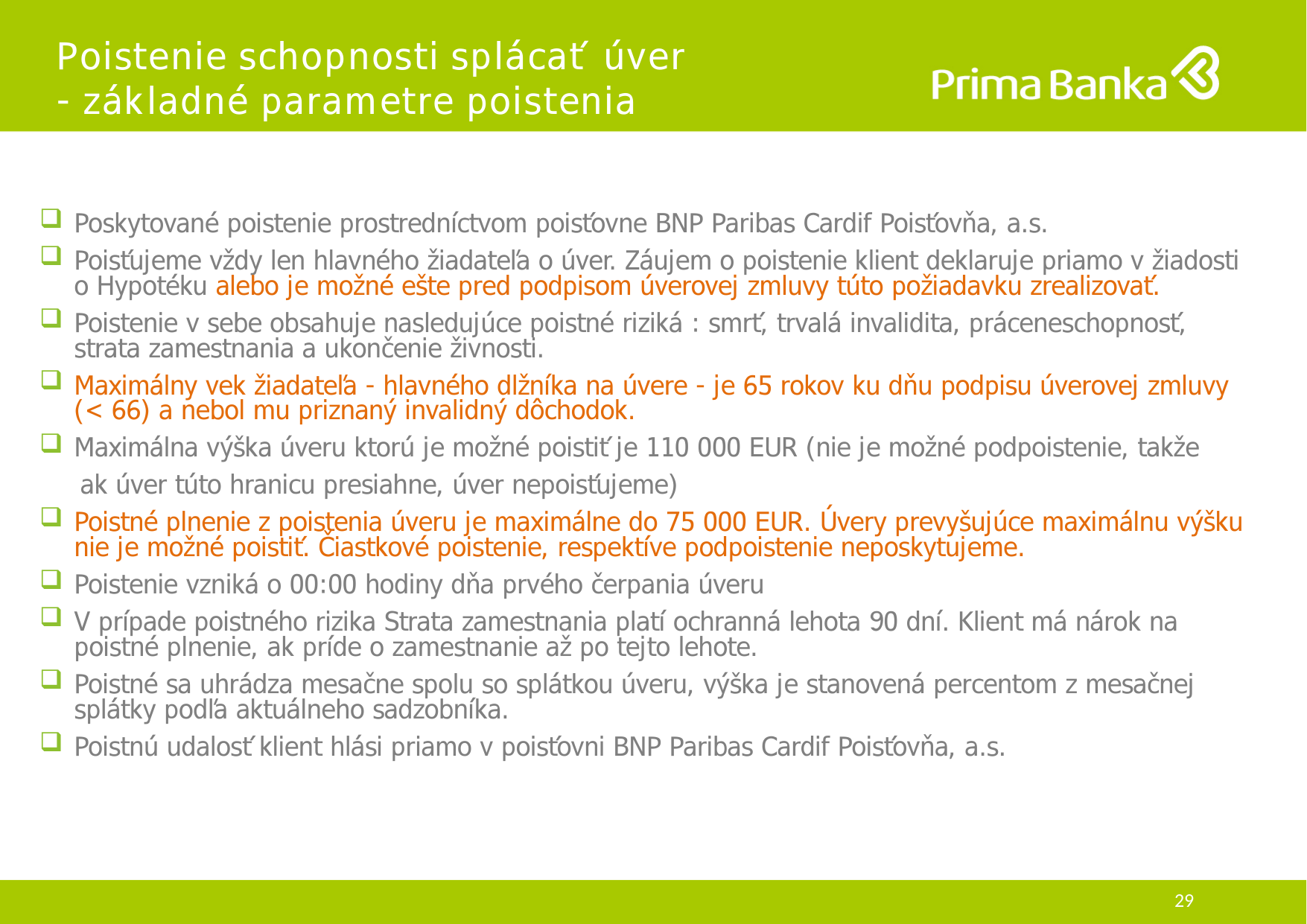

Poistenie schopnosti splácať úver                  - základné parametre poistenia
Poskytované poistenie prostredníctvom poisťovne BNP Paribas Cardif Poisťovňa, a.s.
Poisťujeme vždy len hlavného žiadateľa o úver. Záujem o poistenie klient deklaruje priamo v žiadosti o Hypotéku alebo je možné ešte pred podpisom úverovej zmluvy túto požiadavku zrealizovať.
Poistenie v sebe obsahuje nasledujúce poistné riziká : smrť, trvalá invalidita, práceneschopnosť, strata zamestnania a ukončenie živnosti.
Maximálny vek žiadateľa - hlavného dlžníka na úvere - je 65 rokov ku dňu podpisu úverovej zmluvy (< 66) a nebol mu priznaný invalidný dôchodok.
Maximálna výška úveru ktorú je možné poistiť je 110 000 EUR (nie je možné podpoistenie, takže
     ak úver túto hranicu presiahne, úver nepoisťujeme)
Poistné plnenie z poistenia úveru je maximálne do 75 000 EUR. Úvery prevyšujúce maximálnu výšku nie je možné poistiť. Čiastkové poistenie, respektíve podpoistenie neposkytujeme.
Poistenie vzniká o 00:00 hodiny dňa prvého čerpania úveru
V prípade poistného rizika Strata zamestnania platí ochranná lehota 90 dní. Klient má nárok na poistné plnenie, ak príde o zamestnanie až po tejto lehote.
Poistné sa uhrádza mesačne spolu so splátkou úveru, výška je stanovená percentom z mesačnej splátky podľa aktuálneho sadzobníka.
Poistnú udalosť klient hlási priamo v poisťovni BNP Paribas Cardif Poisťovňa, a.s.

# Poistenie schopnosti splácať úver                  - základné parametre poistenia
29